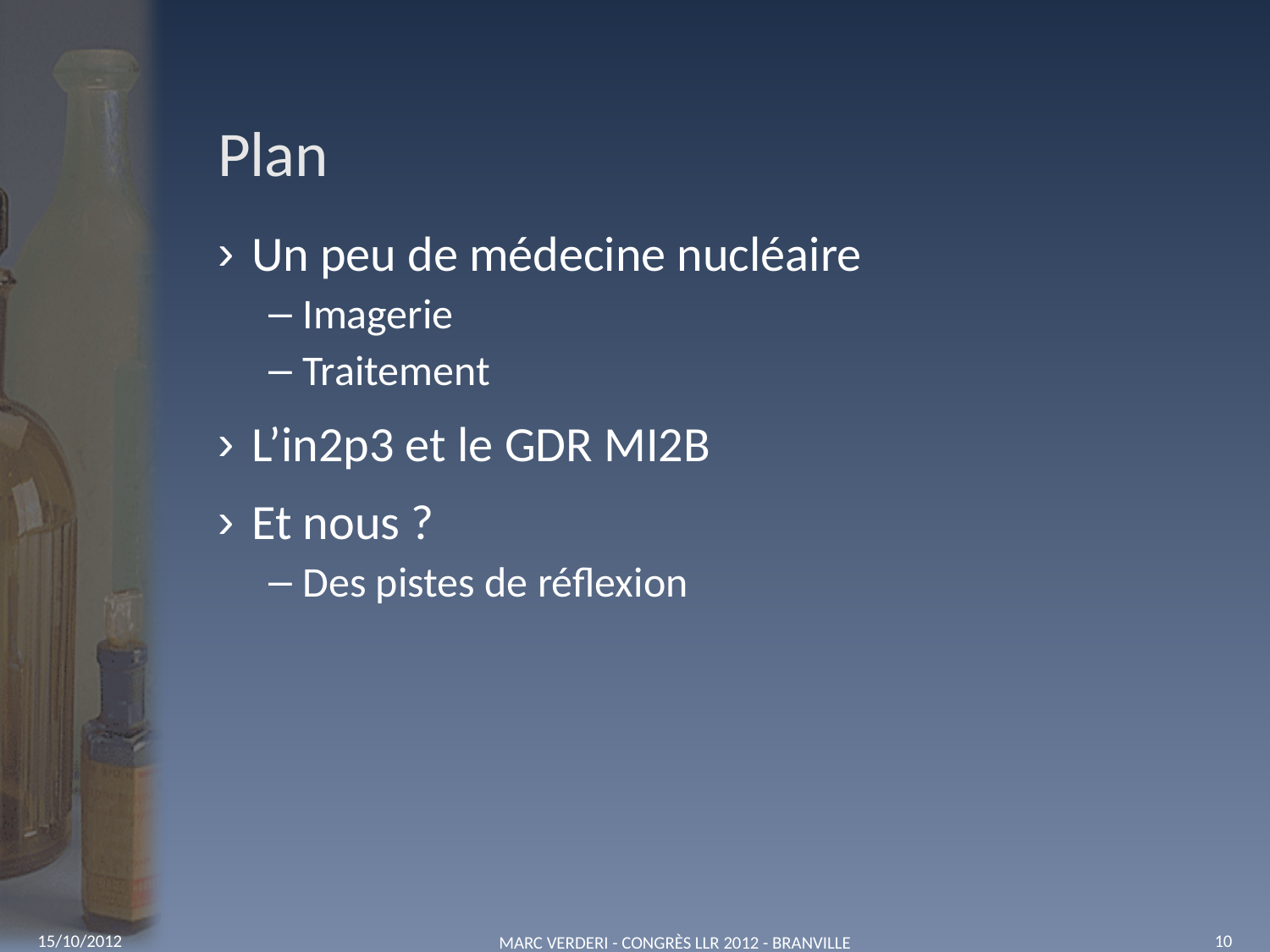

# Plan
Un peu de médecine nucléaire
Imagerie
Traitement
L’in2p3 et le GDR MI2B
Et nous ?
Des pistes de réflexion
Marc Verderi - Congrès LLR 2012 - Branville
10
15/10/2012